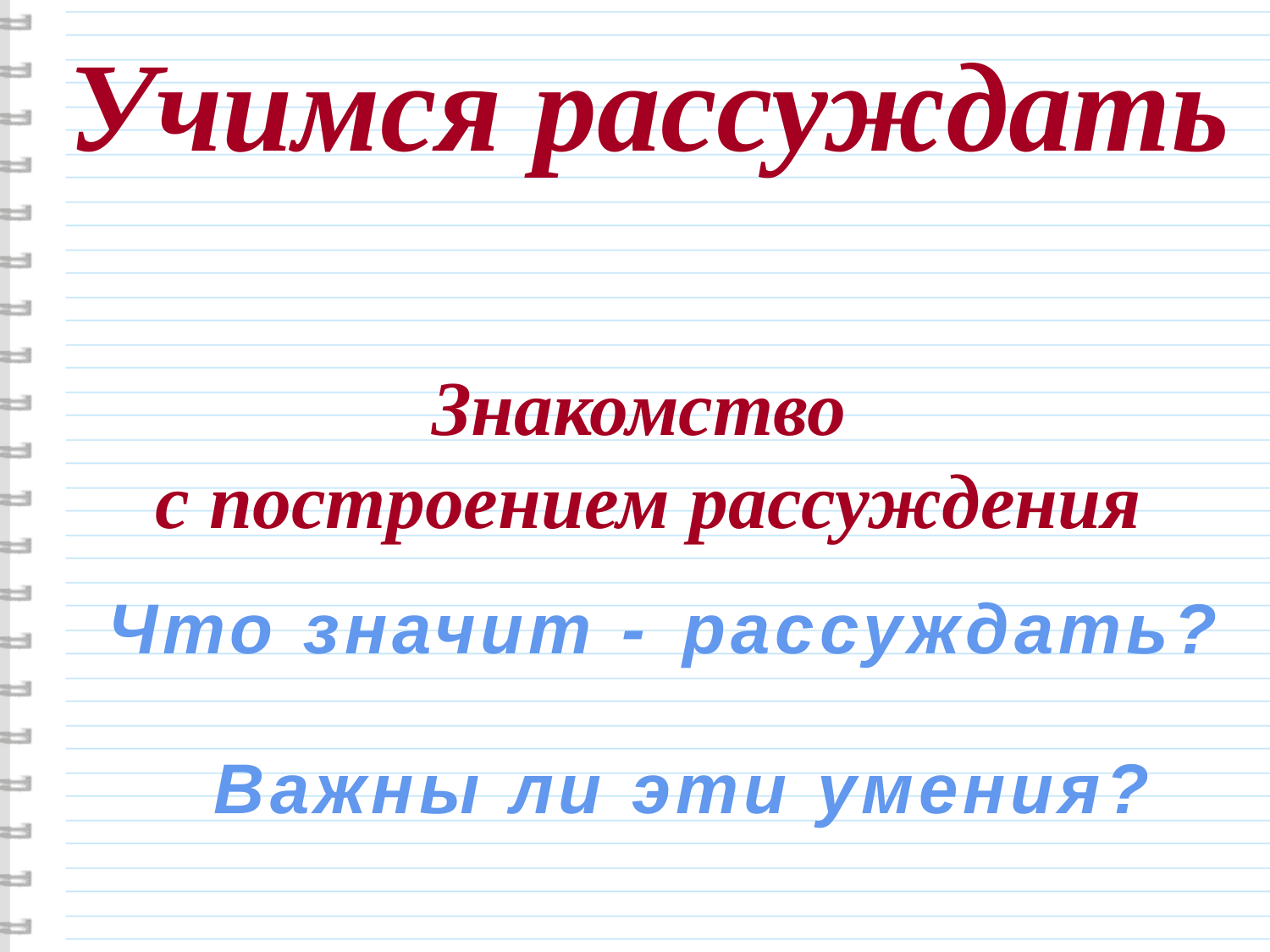

Учимся рассуждать
Знакомство
с построением рассуждения
Что значит - рассуждать?
Важны ли эти умения?